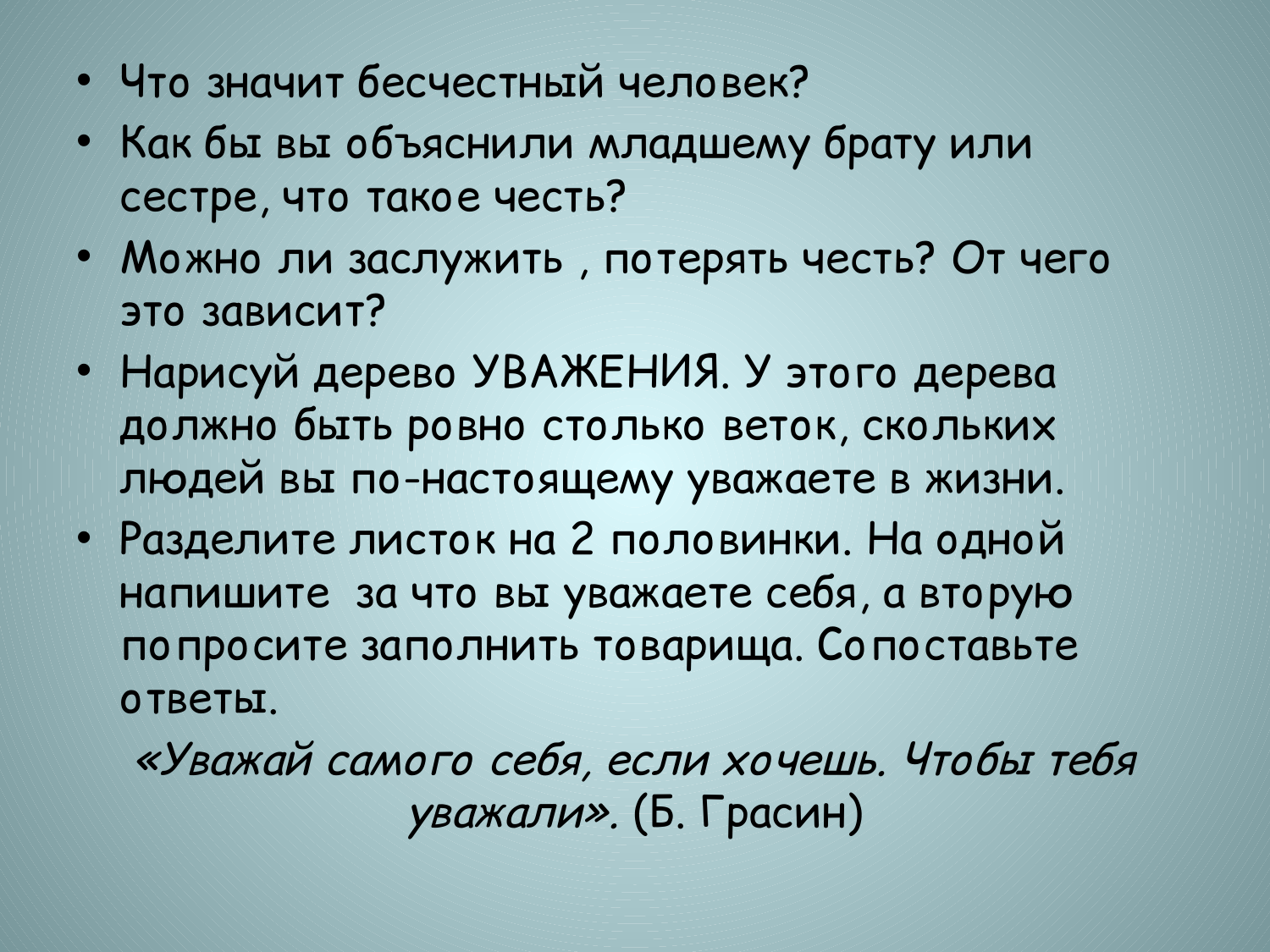

Что значит бесчестный человек?
Как бы вы объяснили младшему брату или сестре, что такое честь?
Можно ли заслужить , потерять честь? От чего это зависит?
Нарисуй дерево УВАЖЕНИЯ. У этого дерева должно быть ровно столько веток, скольких людей вы по-настоящему уважаете в жизни.
Разделите листок на 2 половинки. На одной напишите  за что вы уважаете себя, а вторую попросите заполнить товарища. Сопоставьте ответы.
«Уважай самого себя, если хочешь. Чтобы тебя уважали». (Б. Грасин)